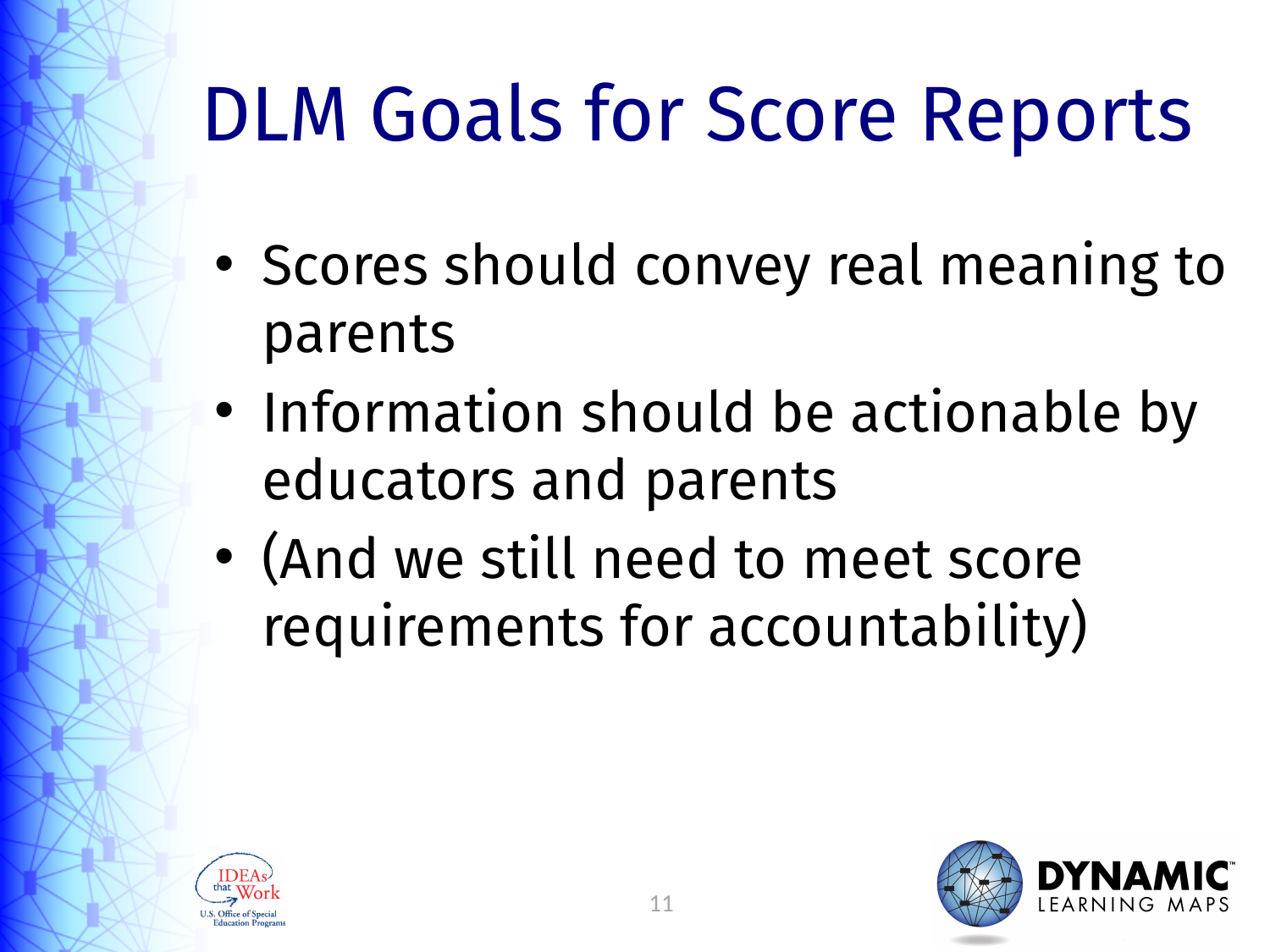

# DLM Goals for Score Reports
Scores should convey real meaning to parents
Information should be actionable by educators and parents
(And we still need to meet score requirements for accountability)